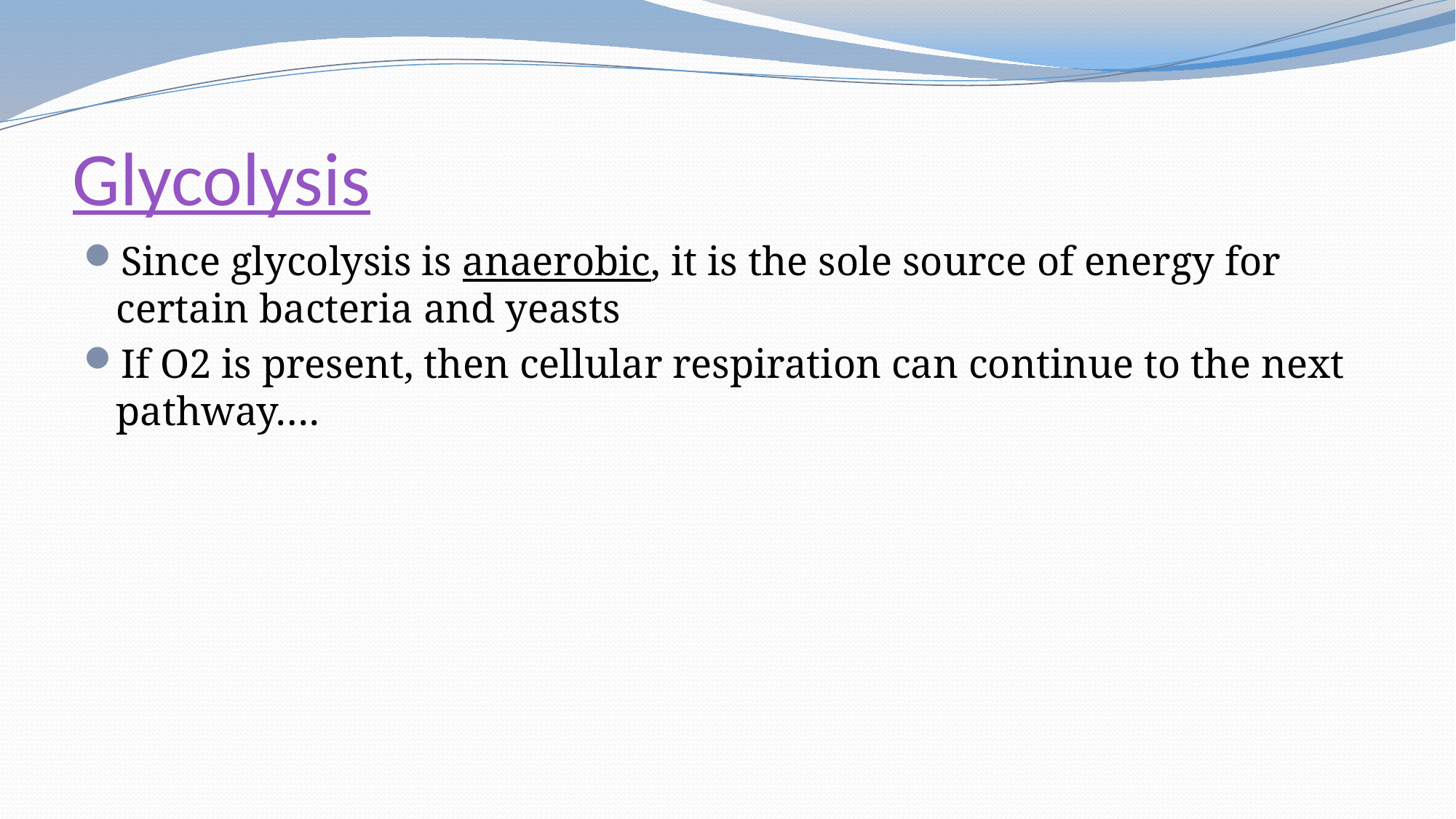

# Glycolysis
Since glycolysis is anaerobic, it is the sole source of energy for certain bacteria and yeasts
If O2 is present, then cellular respiration can continue to the next pathway….